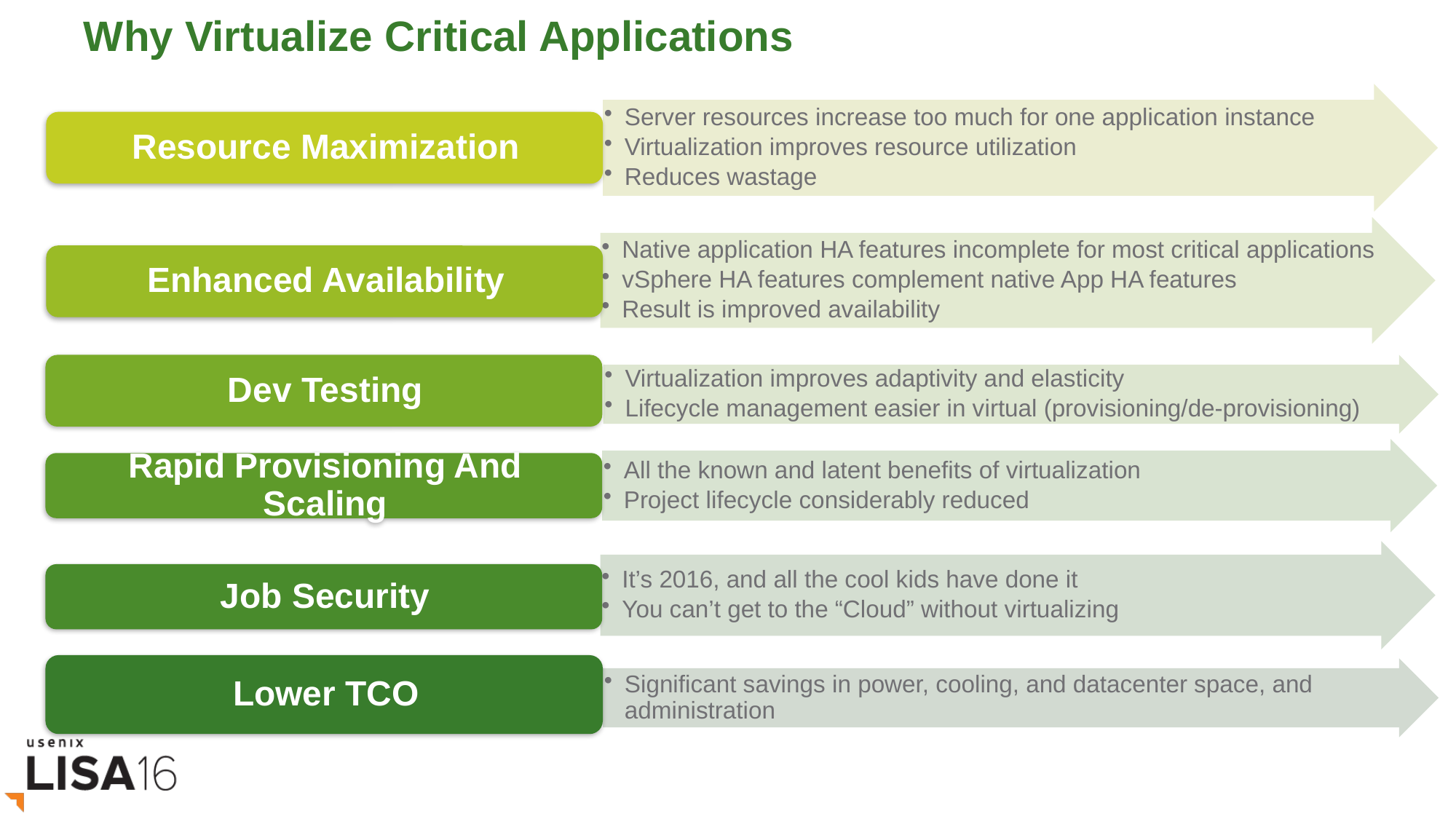

# Why Virtualize Critical Applications
Server resources increase too much for one application instance
Virtualization improves resource utilization
Reduces wastage
Resource Maximization
Native application HA features incomplete for most critical applications
vSphere HA features complement native App HA features
Result is improved availability
Enhanced Availability
Virtualization improves adaptivity and elasticity
Lifecycle management easier in virtual (provisioning/de-provisioning)
Dev Testing
All the known and latent benefits of virtualization
Project lifecycle considerably reduced
Rapid Provisioning And Scaling
It’s 2016, and all the cool kids have done it
You can’t get to the “Cloud” without virtualizing
Job Security
Significant savings in power, cooling, and datacenter space, and administration
Lower TCO